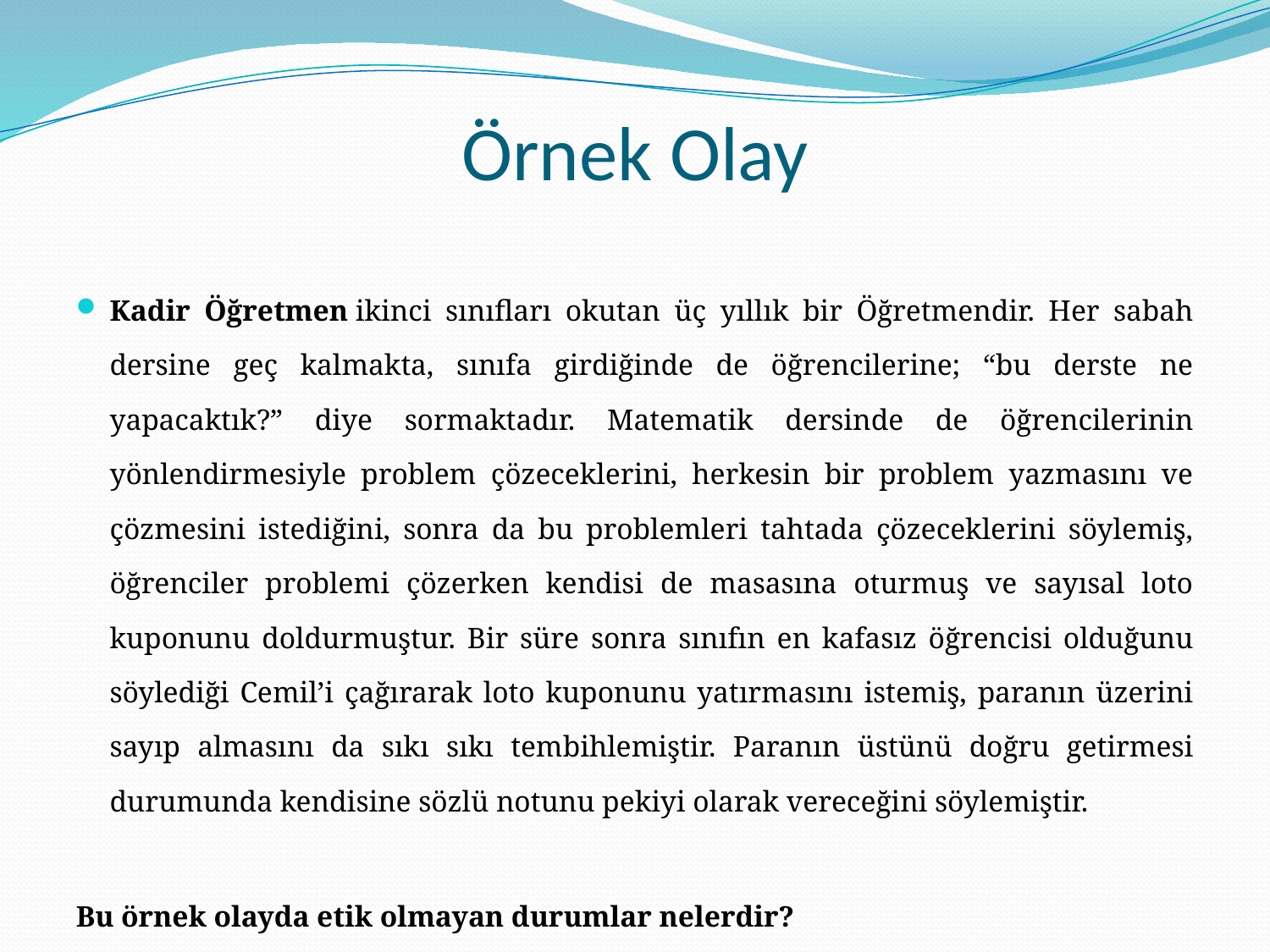

# Örnek Olay
Kadir Öğretmen ikinci sınıfları okutan üç yıllık bir Öğretmendir. Her sabah dersine geç kalmakta, sınıfa girdiğinde de öğrencilerine; “bu derste ne yapacaktık?” diye sormaktadır. Matematik dersinde de öğrencilerinin yönlendirmesiyle problem çözeceklerini, herkesin bir problem yazmasını ve çözmesini istediğini, sonra da bu problemleri tahtada çözeceklerini söylemiş, öğrenciler problemi çözerken kendisi de masasına oturmuş ve sayısal loto kuponunu doldurmuştur. Bir süre sonra sınıfın en kafasız öğrencisi olduğunu söylediği Cemil’i çağırarak loto kuponunu yatırmasını istemiş, paranın üzerini sayıp almasını da sıkı sıkı tembihlemiştir. Paranın üstünü doğru getirmesi durumunda kendisine sözlü notunu pekiyi olarak vereceğini söylemiştir.
Bu örnek olayda etik olmayan durumlar nelerdir?